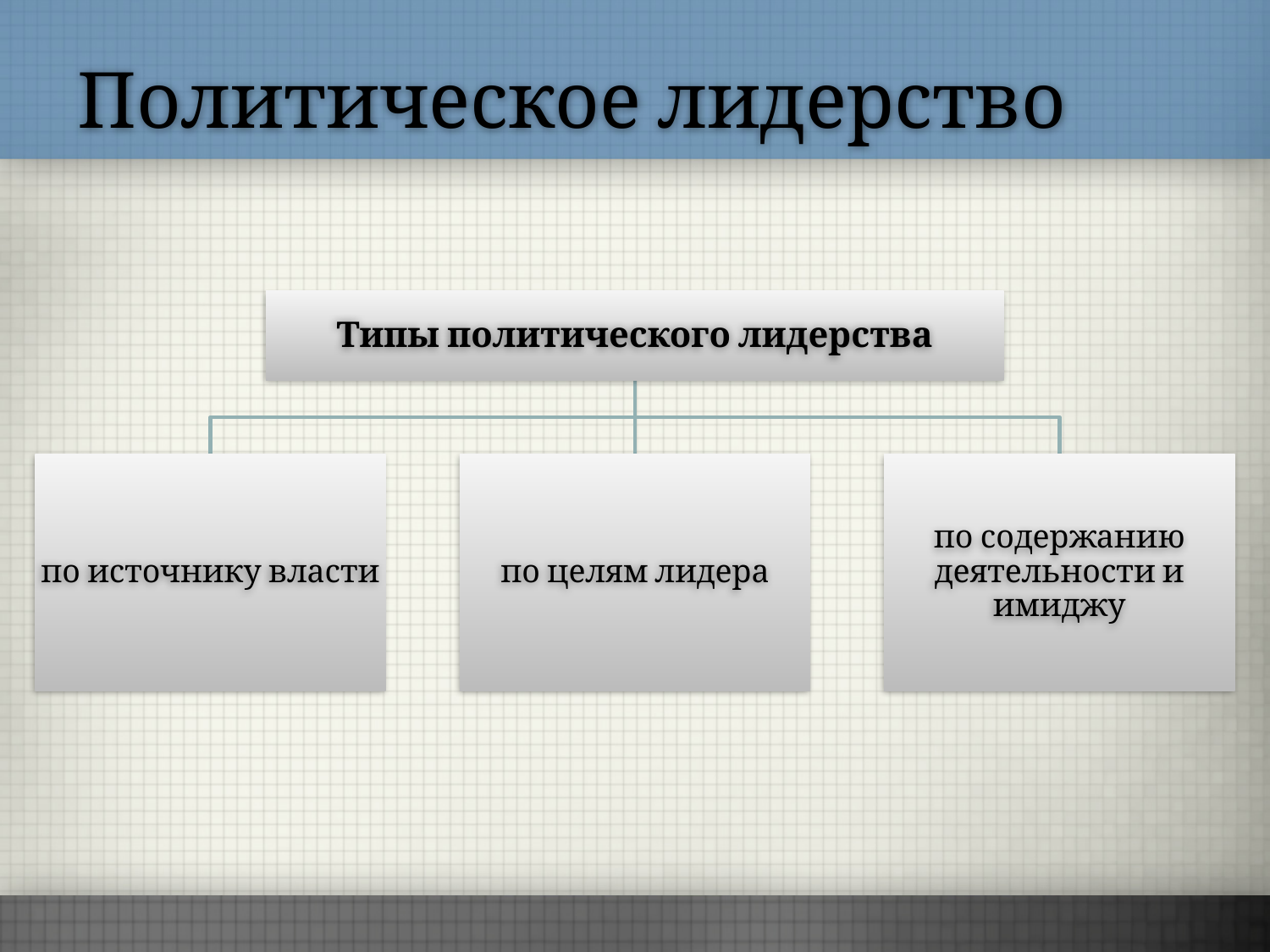

# Политическое лидерство

Типы политического лидерства

по источнику власти

по целям лидера

по содержанию деятельности и имиджу